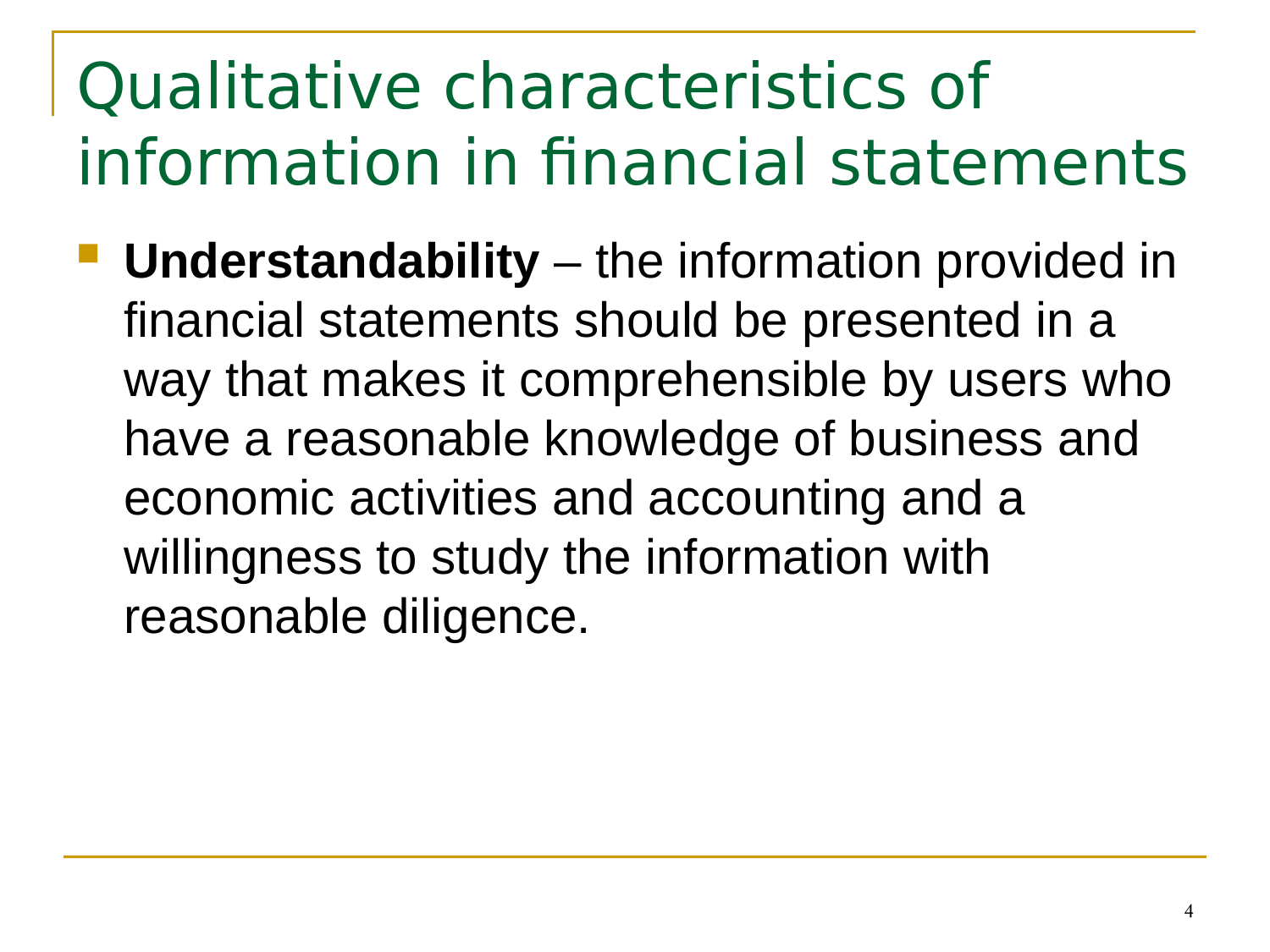

# Qualitative characteristics of information in financial statements
Understandability – the information provided in financial statements should be presented in a way that makes it comprehensible by users who have a reasonable knowledge of business and economic activities and accounting and a willingness to study the information with reasonable diligence.

4